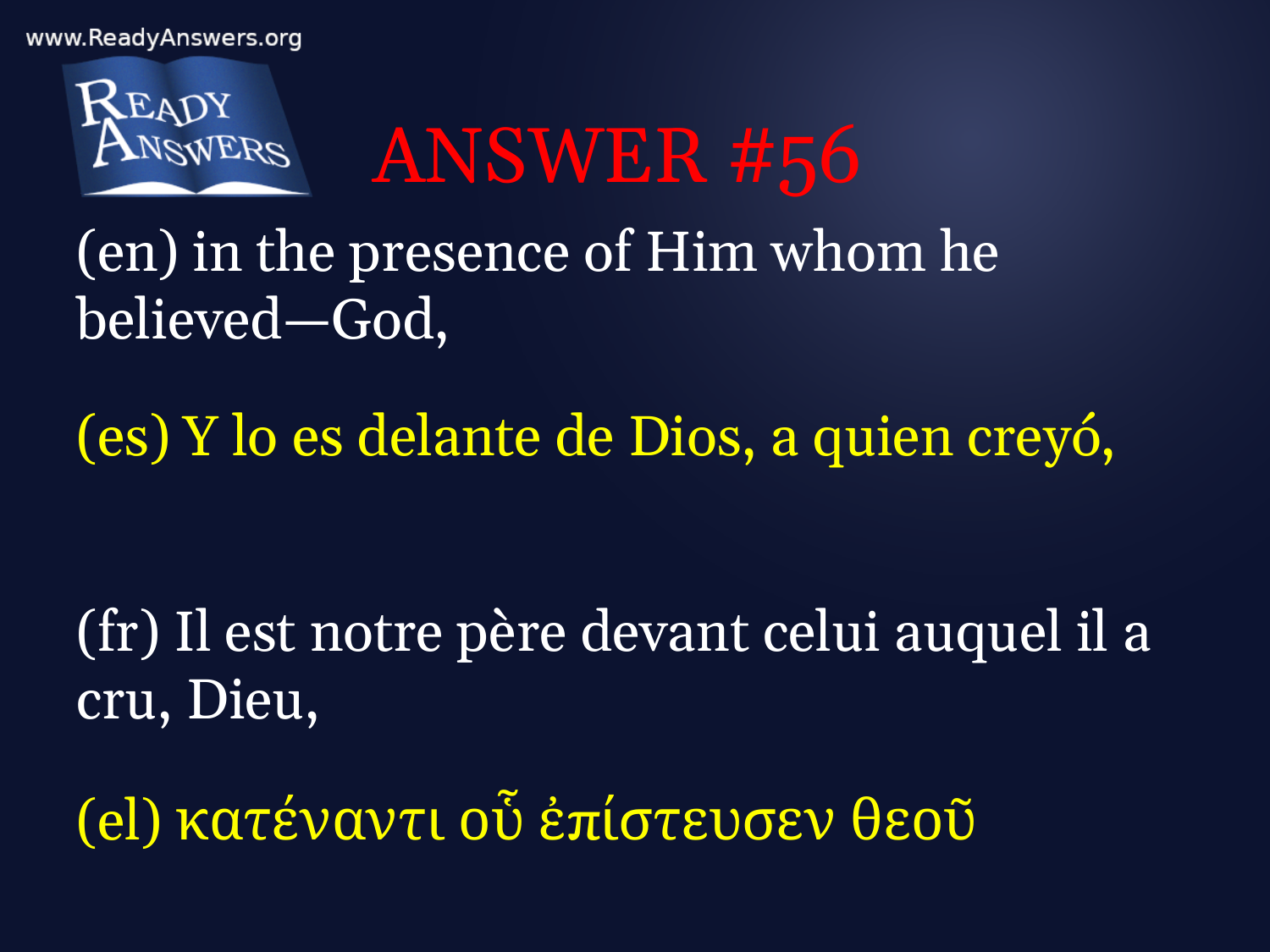

# ANSWER #56
(en) in the presence of Him whom he believed—God,
(es) Y lo es delante de Dios, a quien creyó,
(fr) Il est notre père devant celui auquel il a cru, Dieu,
(el) κατέναντι οὗ ἐπίστευσεν θεοῦ